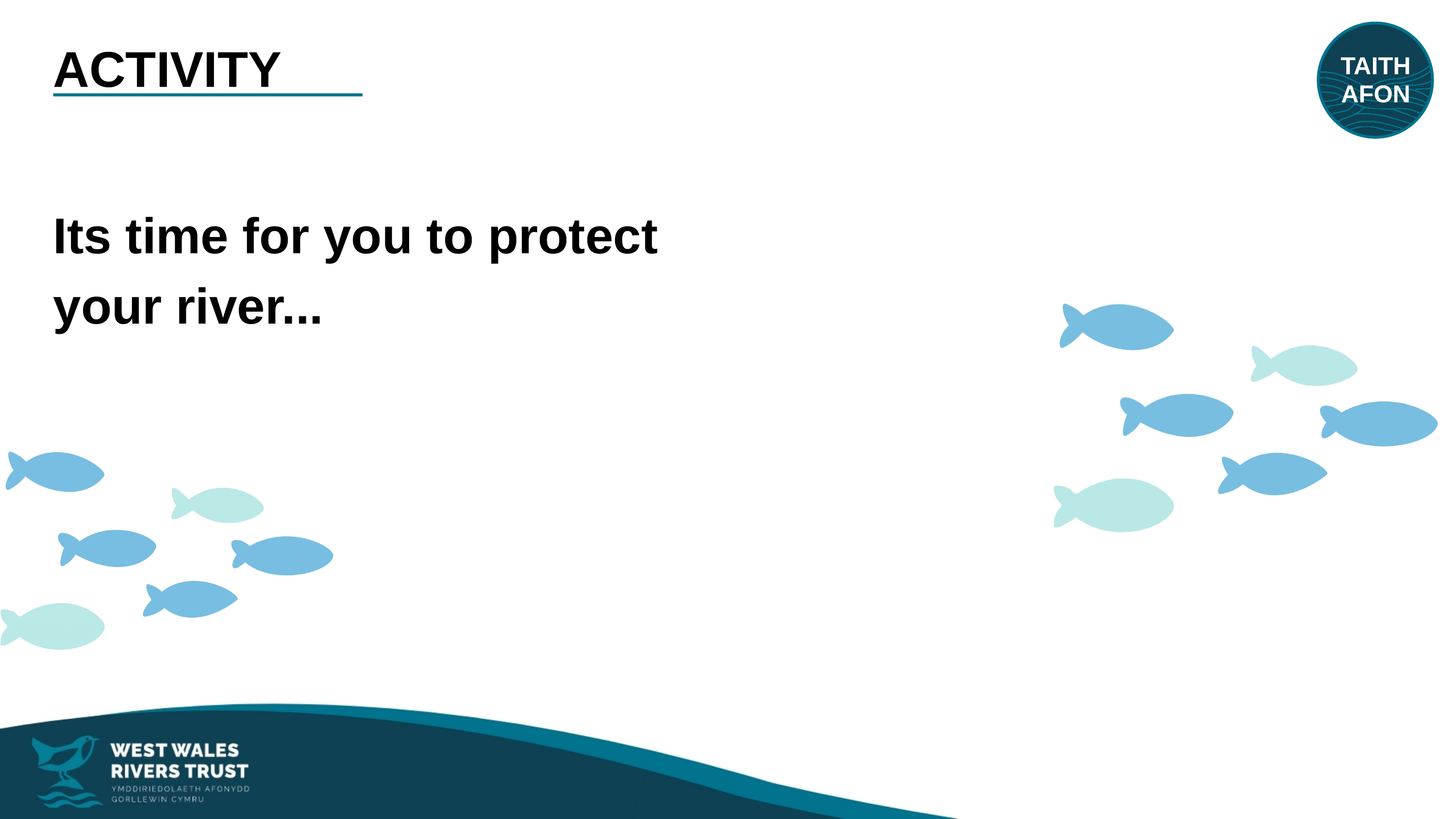

TAITH
AFON

ACTIVITY

Its time for you to protect your river...